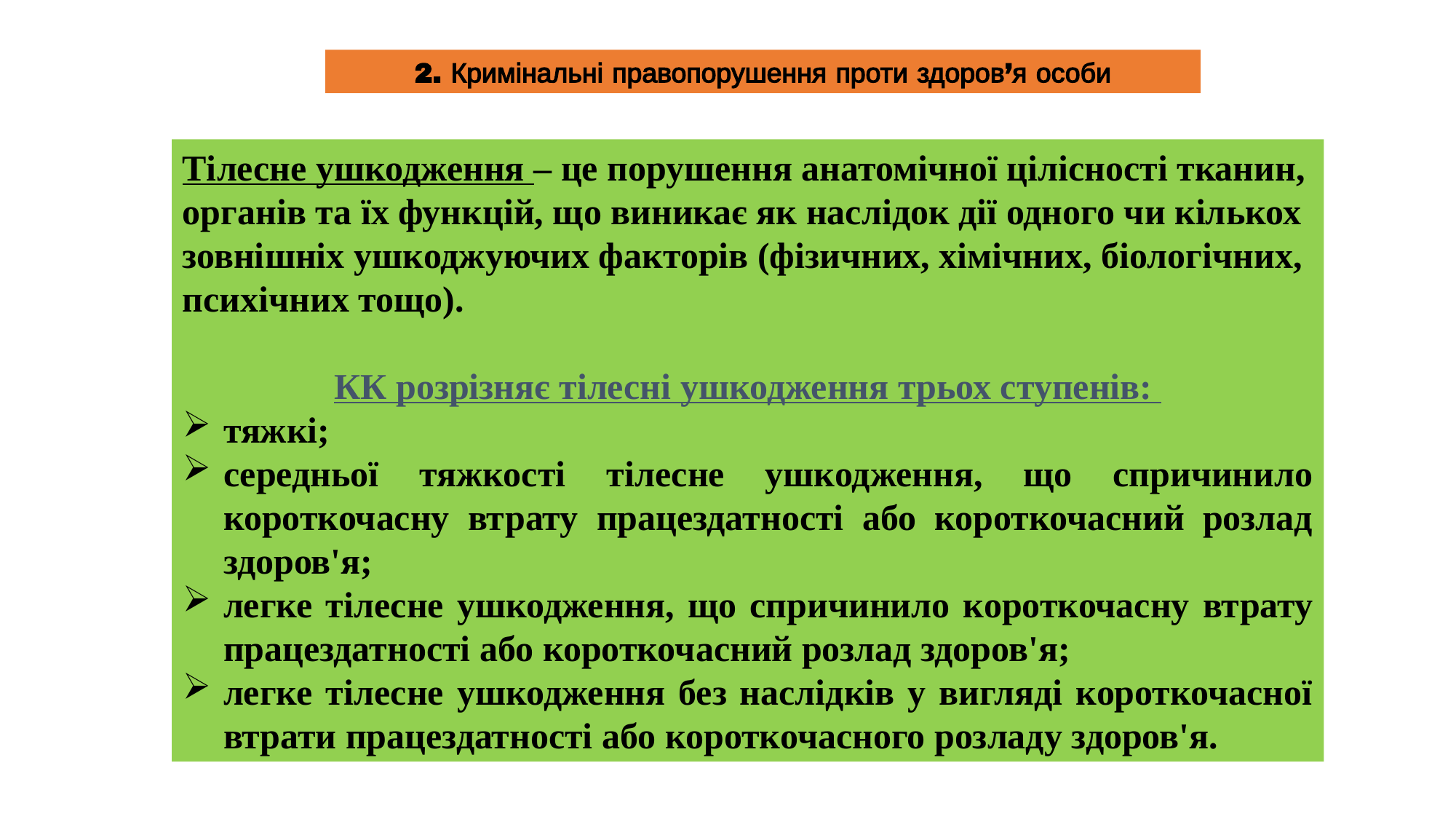

2. Кримінальні правопорушення проти здоров’я особи
Тілесне ушкодження – це порушення анатомічної цілісності тканин, органів та їх функцій, що виникає як наслідок дії одного чи кількох зовнішніх ушкоджуючих фак­торів (фізичних, хімічних, біологічних, психічних тощо).

КК розрізняє тілесні ушкодження трьох ступенів:
тяжкі;
середньої тяжкості тілесне ушкодження, що спричинило короткочасну втрату працездатності або короткочасний розлад здоров'я;
легке тілесне ушкодження, що спричинило короткочасну втрату працездатності або короткочасний розлад здоров'я;
легке тілесне ушкодження без наслідків у вигляді короткочасної втрати працездатності або короткочасного розладу здоров'я.